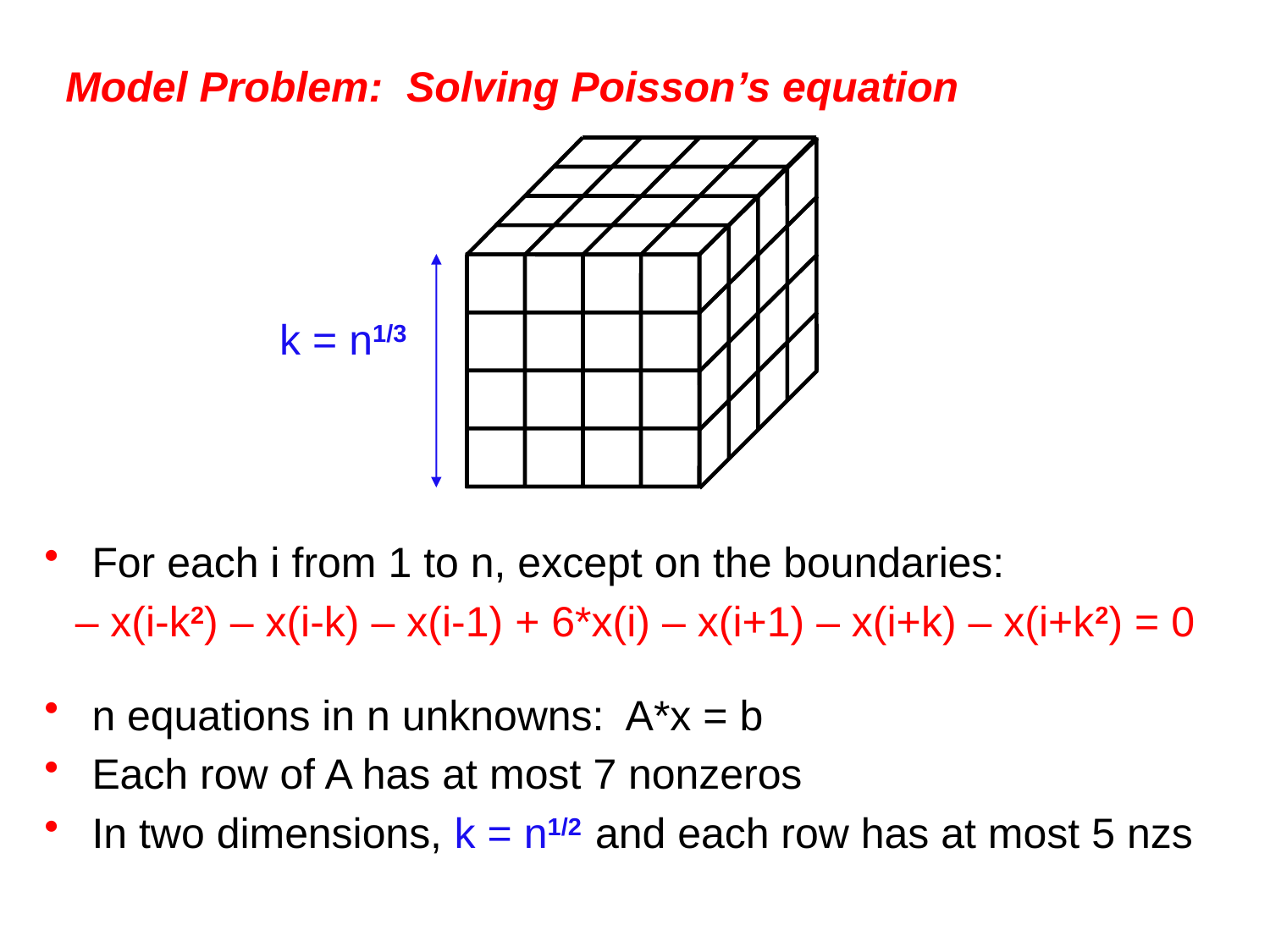

# Model Problem:  Solving Poisson’s equation

k = n1/3
For each i from 1 to n, except on the boundaries:
– x(i-k2) – x(i-k) – x(i-1) + 6*x(i) – x(i+1) – x(i+k) – x(i+k2) = 0

n equations in n unknowns:  A*x = b
Each row of A has at most 7 nonzeros
In two dimensions, k = n1/2  and each row has at most 5 nzs